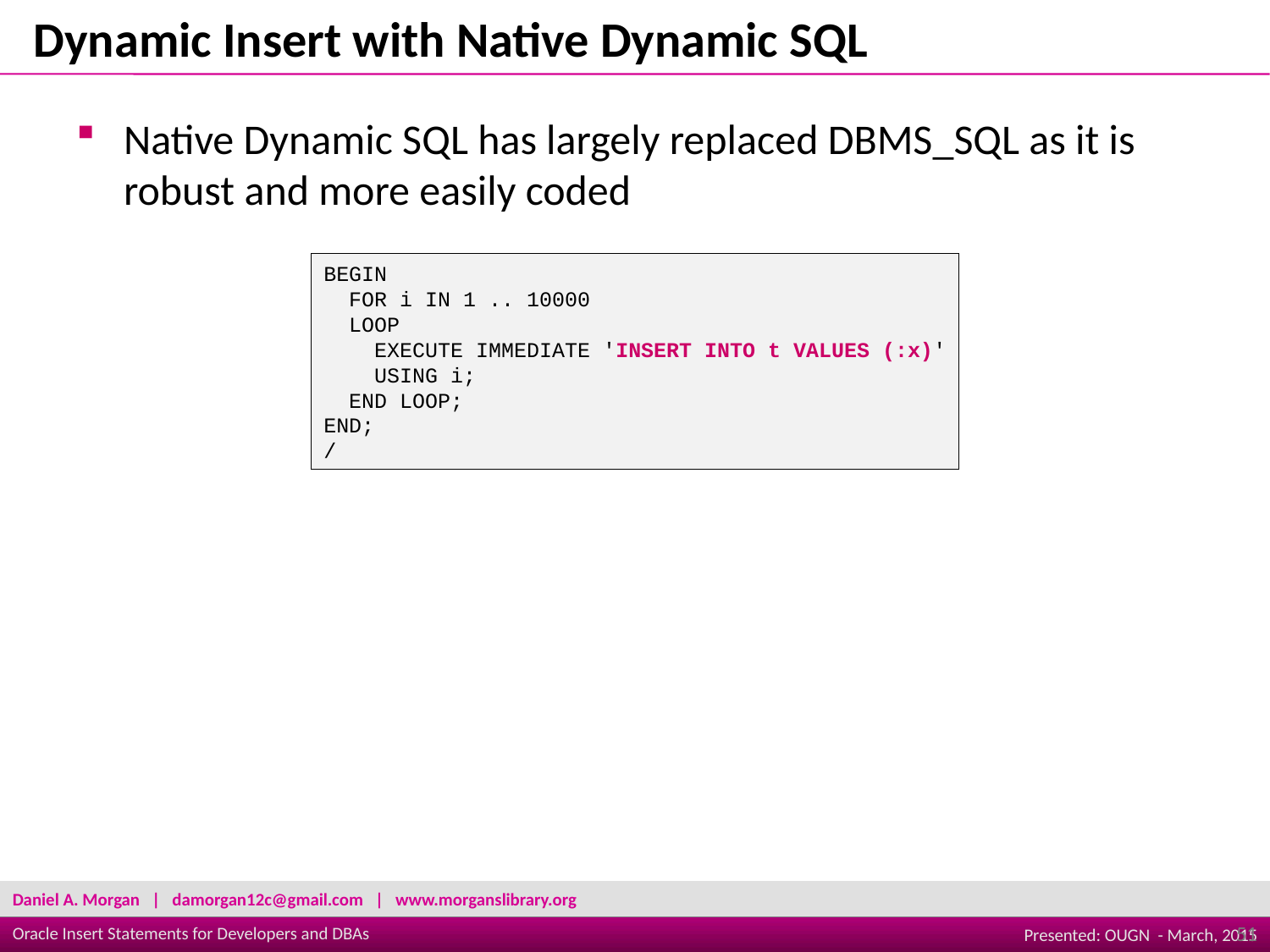

Dynamic Insert with Native Dynamic SQL
Native Dynamic SQL has largely replaced DBMS_SQL as it is robust and more easily coded
BEGIN
  FOR i IN 1 .. 10000
  LOOP
    EXECUTE IMMEDIATE 'INSERT INTO t VALUES (:x)'
    USING i;
  END LOOP;
END;
/